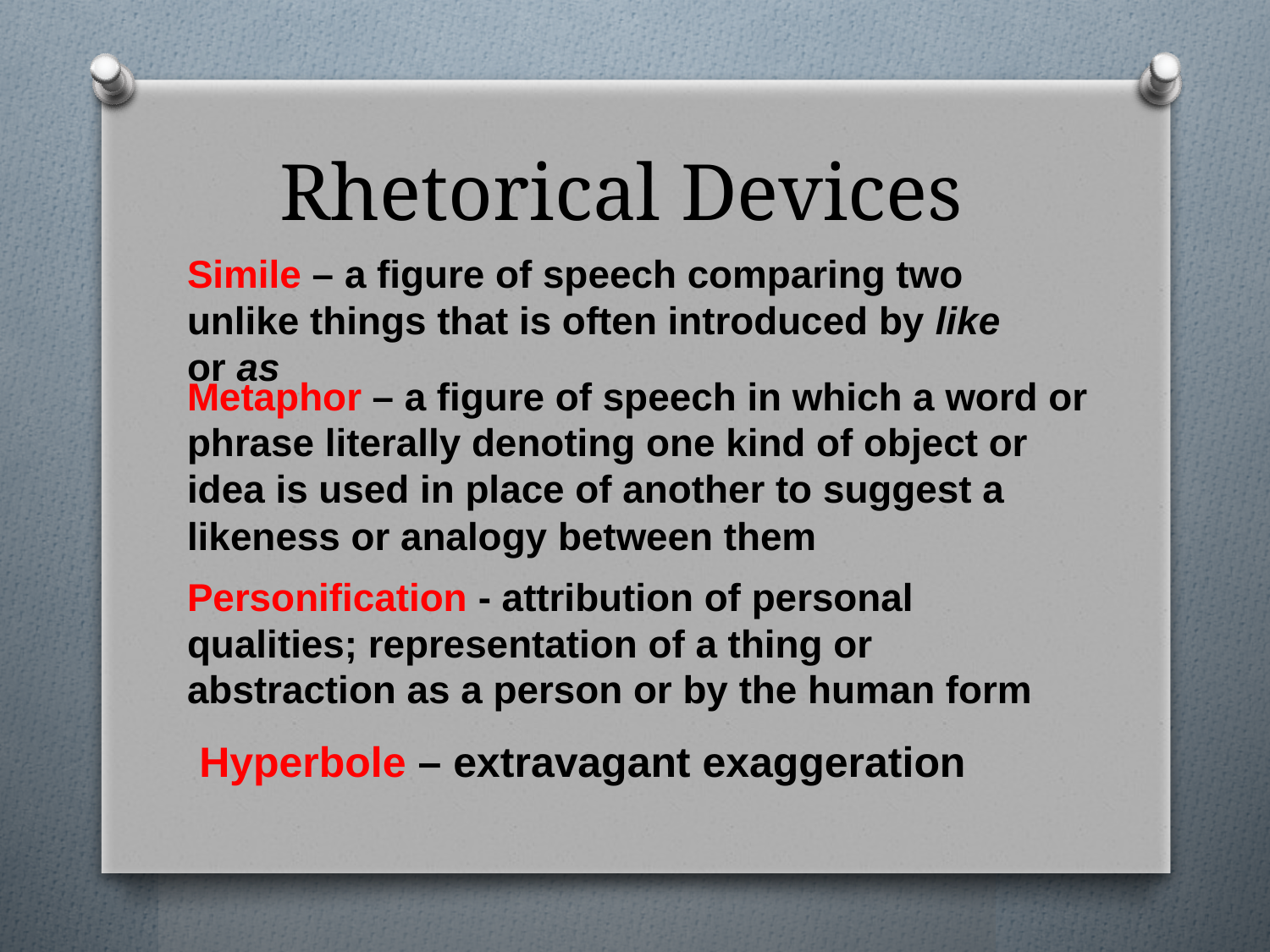

# Rhetorical Devices
Simile – a figure of speech comparing two unlike things that is often introduced by like or as
Metaphor – a figure of speech in which a word or phrase literally denoting one kind of object or idea is used in place of another to suggest a likeness or analogy between them
Personification - attribution of personal qualities; representation of a thing or abstraction as a person or by the human form

Hyperbole – extravagant exaggeration